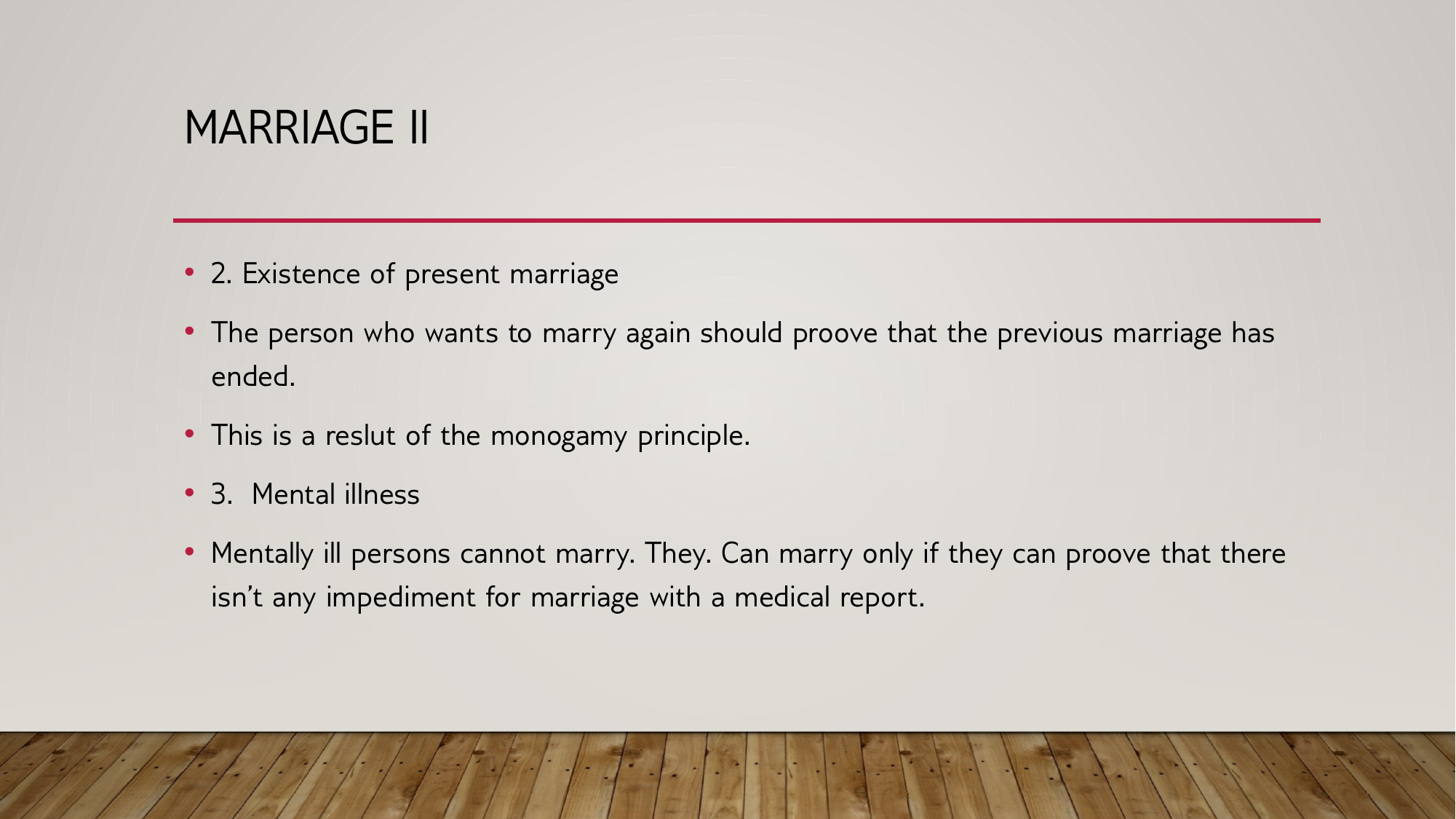

# Marrıage ıı
2. Existence of present marriage
The person who wants to marry again should proove that the previous marriage has ended.
This is a reslut of the monogamy principle.
3.  Mental illness
Mentally ill persons cannot marry. They. Can marry only if they can proove that there isn’t any impediment for marriage with a medical report.